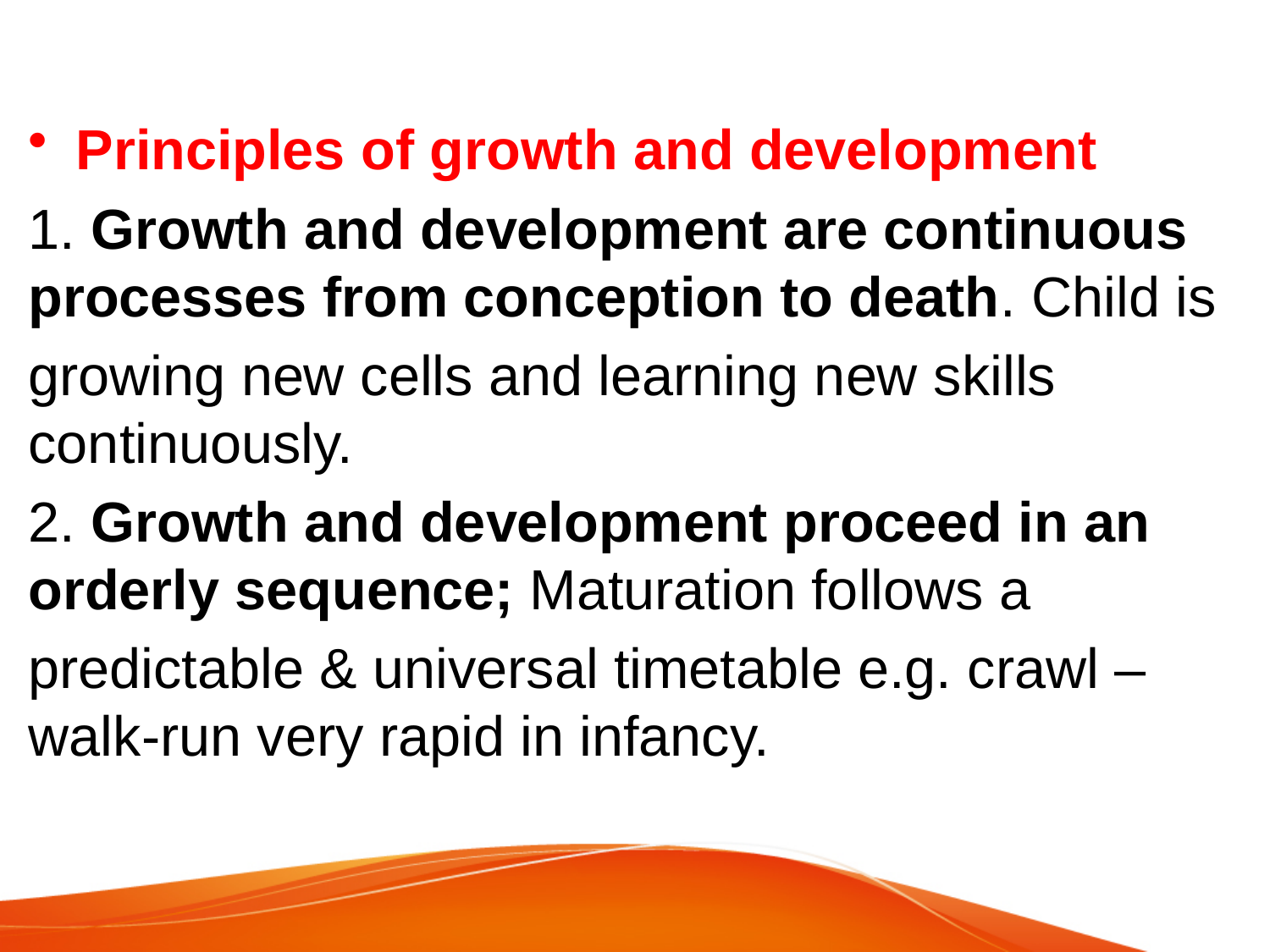

#
Principles of growth and development
1. Growth and development are continuous processes from conception to death. Child is
growing new cells and learning new skills continuously.
2. Growth and development proceed in an orderly sequence; Maturation follows a
predictable & universal timetable e.g. crawl –walk-run very rapid in infancy.
30